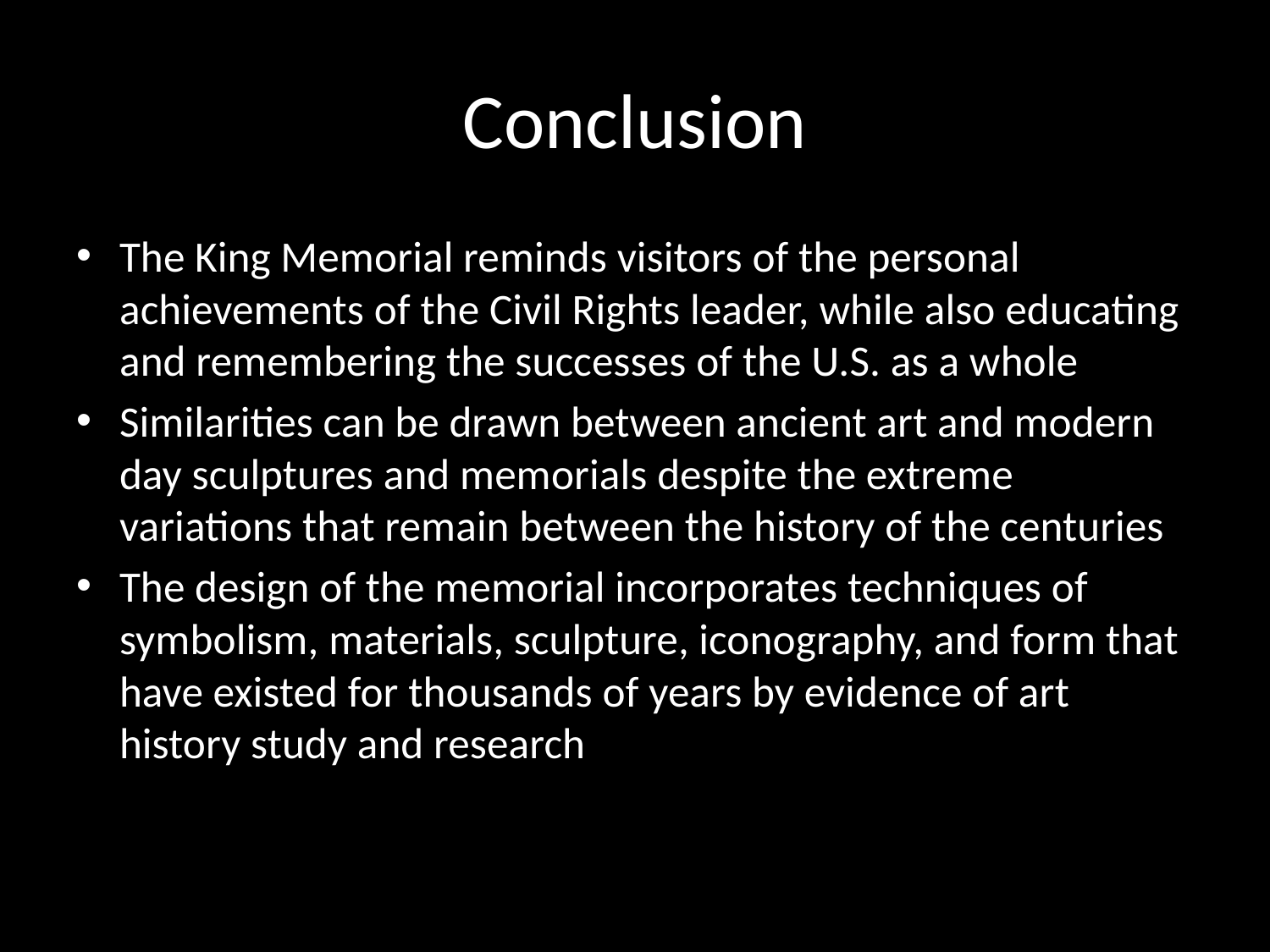

# Conclusion
The King Memorial reminds visitors of the personal achievements of the Civil Rights leader, while also educating and remembering the successes of the U.S. as a whole
Similarities can be drawn between ancient art and modern day sculptures and memorials despite the extreme variations that remain between the history of the centuries
The design of the memorial incorporates techniques of symbolism, materials, sculpture, iconography, and form that have existed for thousands of years by evidence of art history study and research